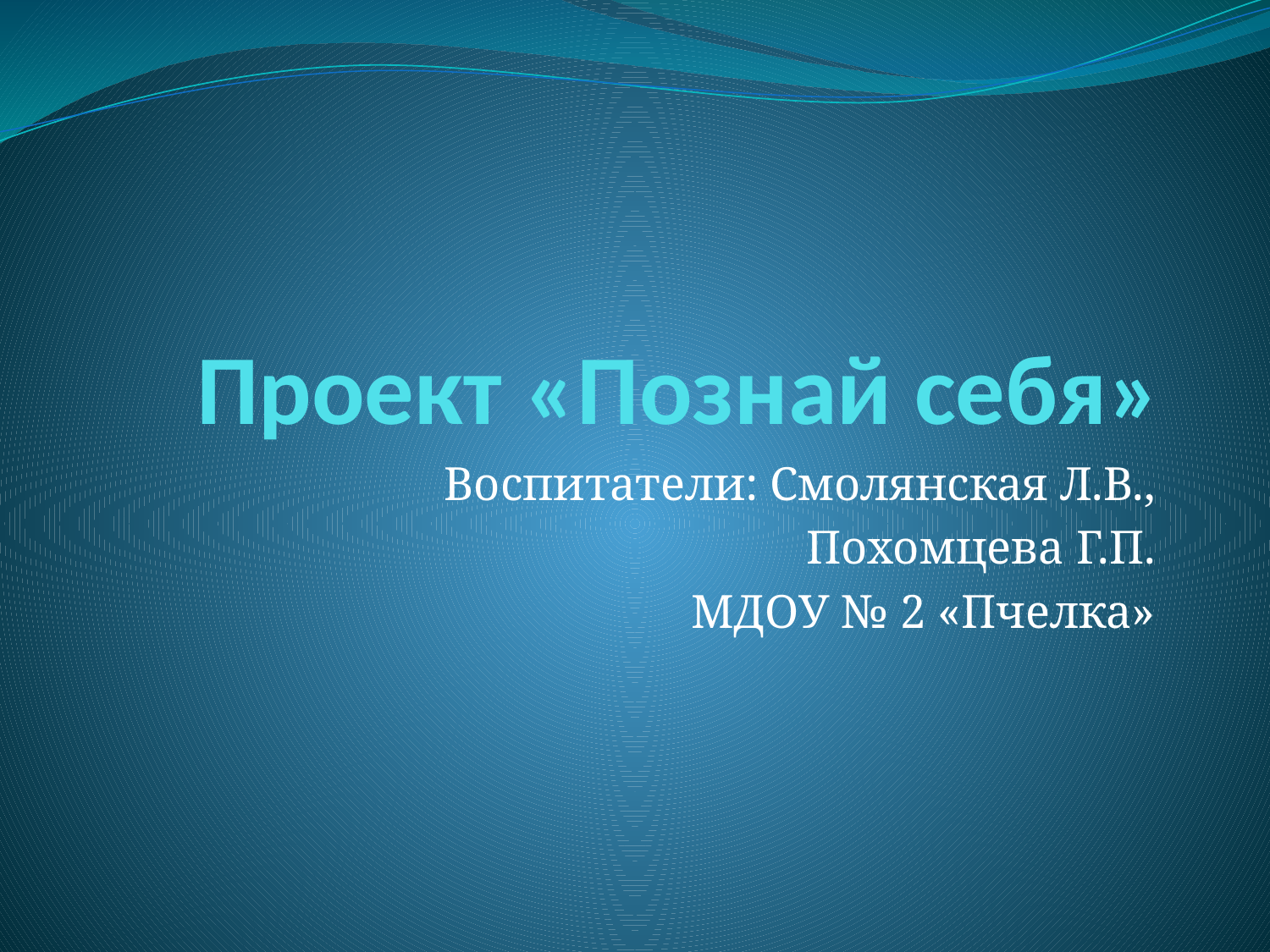

# Проект «Познай себя»
	Воспитатели: Смолянская Л.В.,
 Похомцева Г.П.
	МДОУ № 2 «Пчелка»